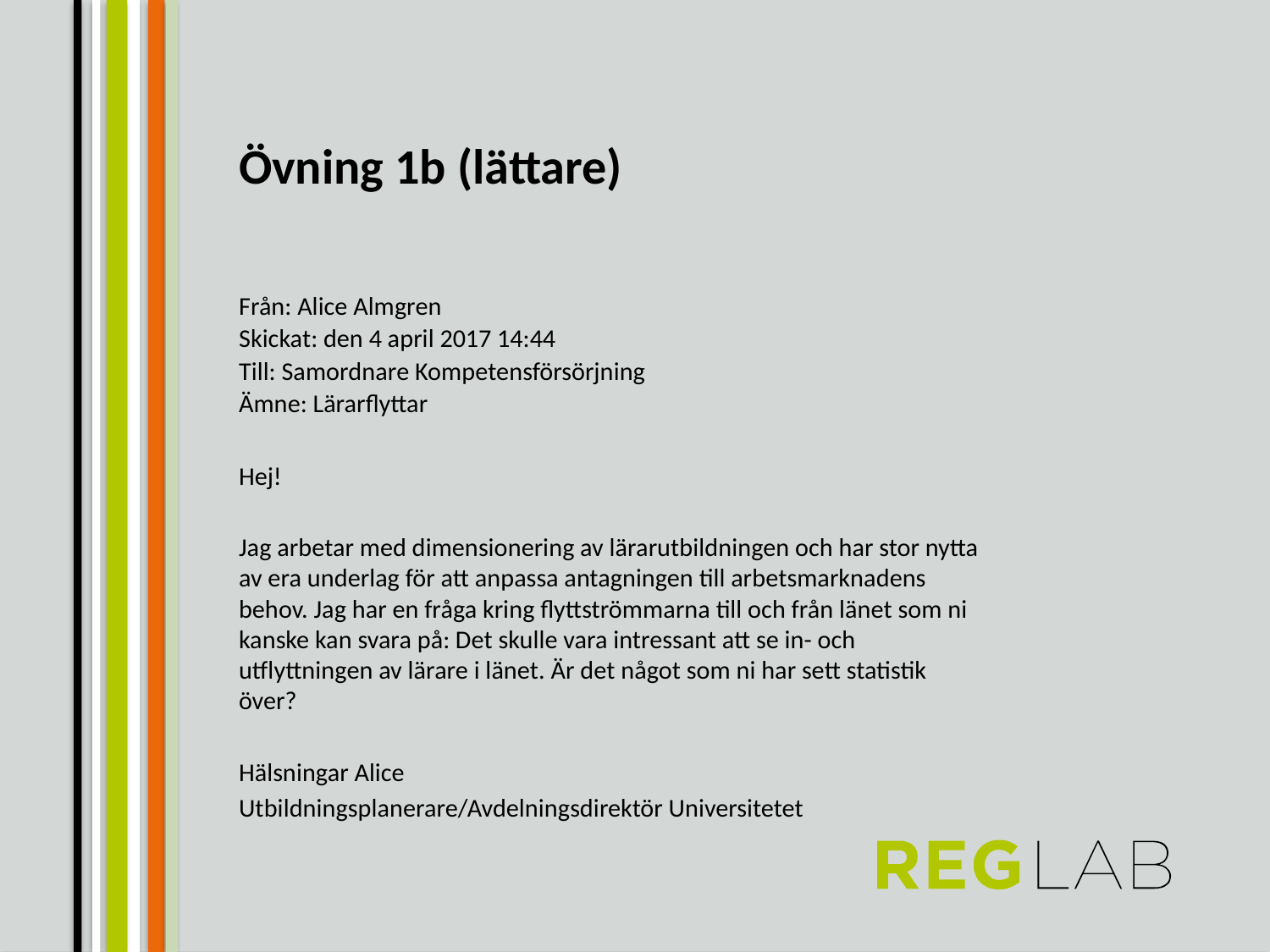

# Övning 1b (lättare)
Från: Alice Almgren
Skickat: den 4 april 2017 14:44
Till: Samordnare Kompetensförsörjning
Ämne: Lärarflyttar

Hej!

Jag arbetar med dimensionering av lärarutbildningen och har stor nytta av era underlag för att anpassa antagningen till arbetsmarknadens behov. Jag har en fråga kring flyttströmmarna till och från länet som ni kanske kan svara på: Det skulle vara intressant att se in- och utflyttningen av lärare i länet. Är det något som ni har sett statistik över?

Hälsningar Alice
Utbildningsplanerare/Avdelningsdirektör Universitetet